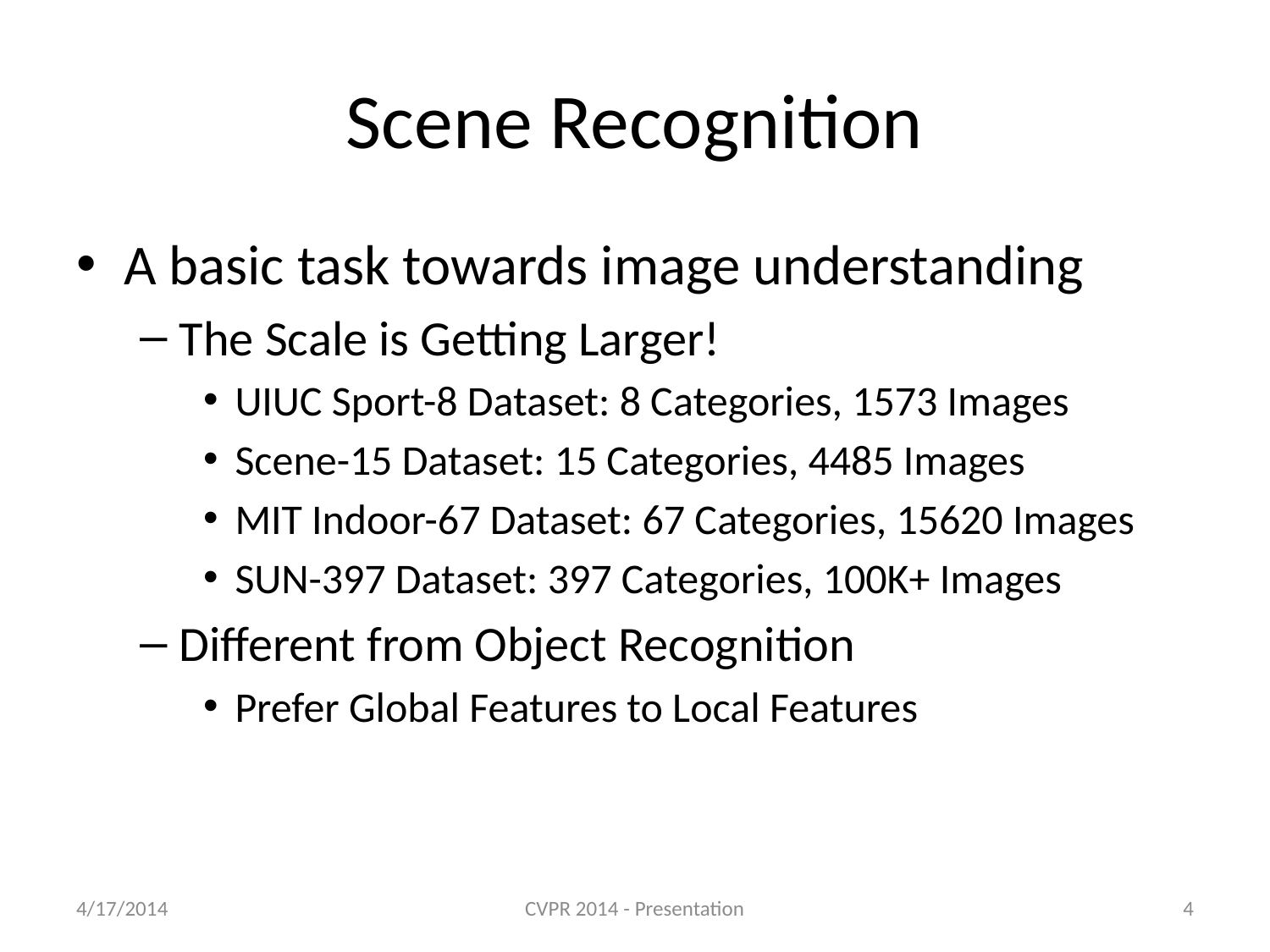

# Scene Recognition
A basic task towards image understanding
The Scale is Getting Larger!
UIUC Sport-8 Dataset: 8 Categories, 1573 Images
Scene-15 Dataset: 15 Categories, 4485 Images
MIT Indoor-67 Dataset: 67 Categories, 15620 Images
SUN-397 Dataset: 397 Categories, 100K+ Images
Different from Object Recognition
Prefer Global Features to Local Features
4/17/2014
CVPR 2014 - Presentation
4